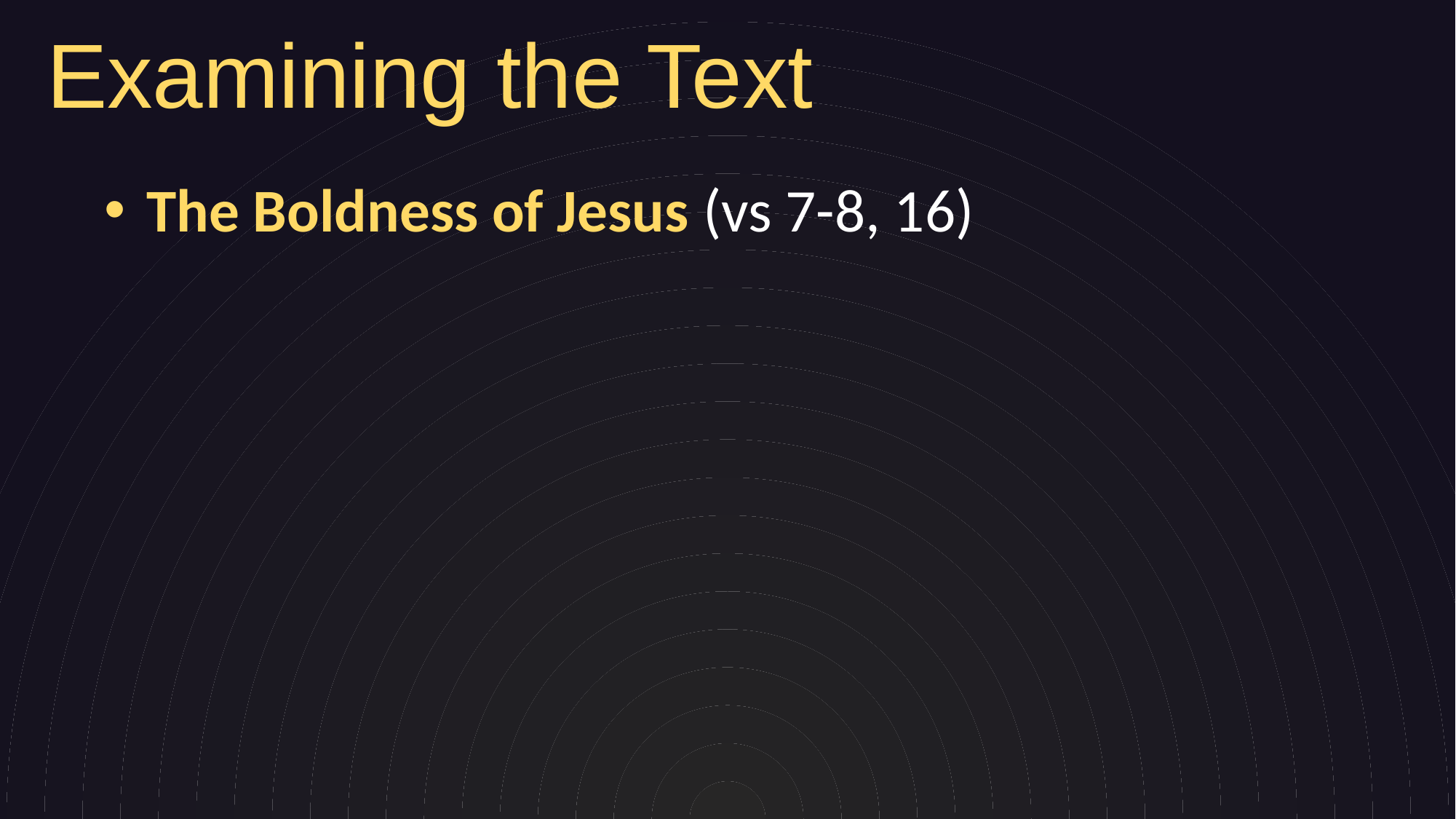

# Examining the Text
The Boldness of Jesus (vs 7-8, 16)